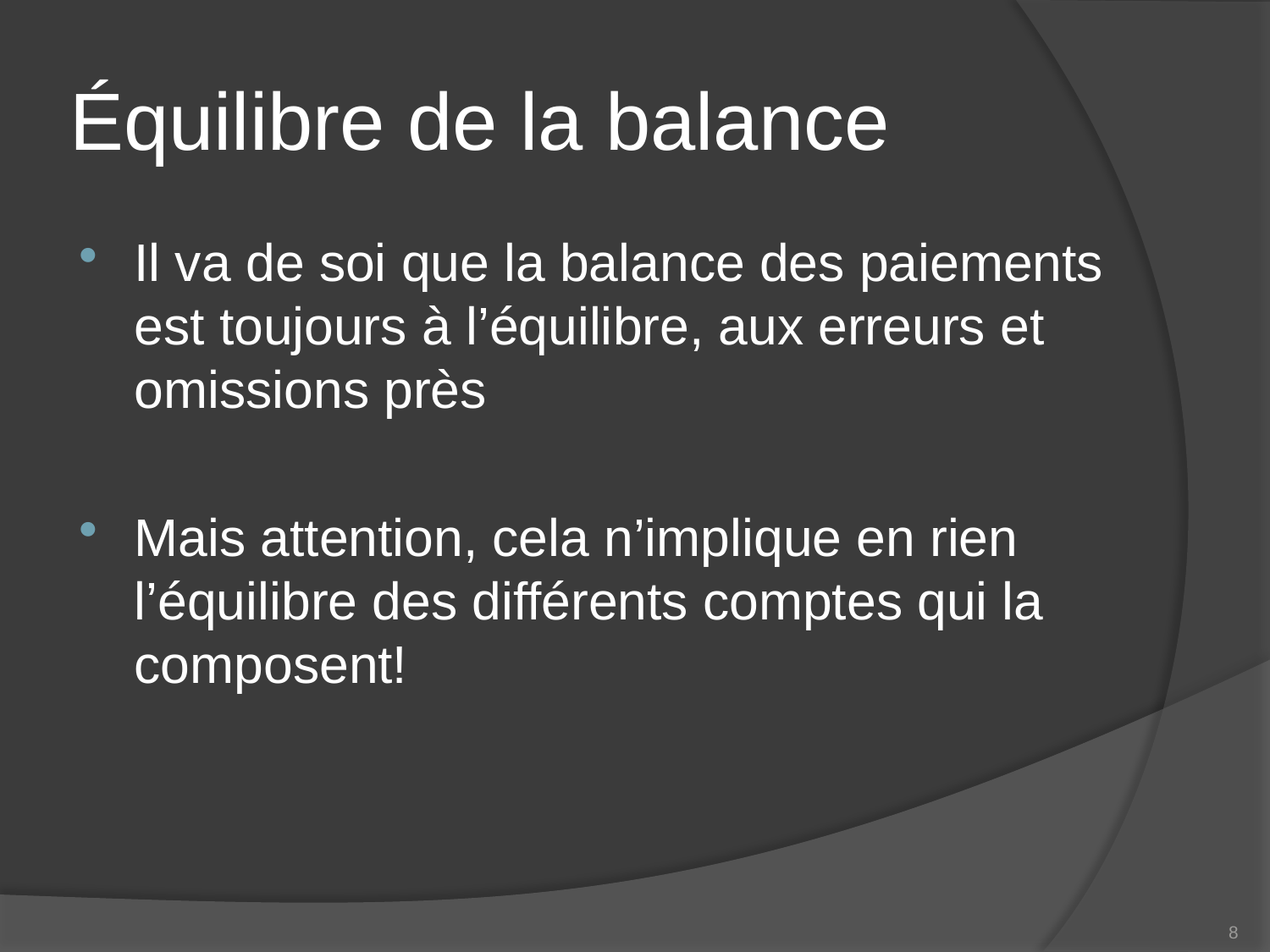

# Équilibre de la balance
Il va de soi que la balance des paiements est toujours à l’équilibre, aux erreurs et omissions près

Mais attention, cela n’implique en rien l’équilibre des différents comptes qui la composent!
8